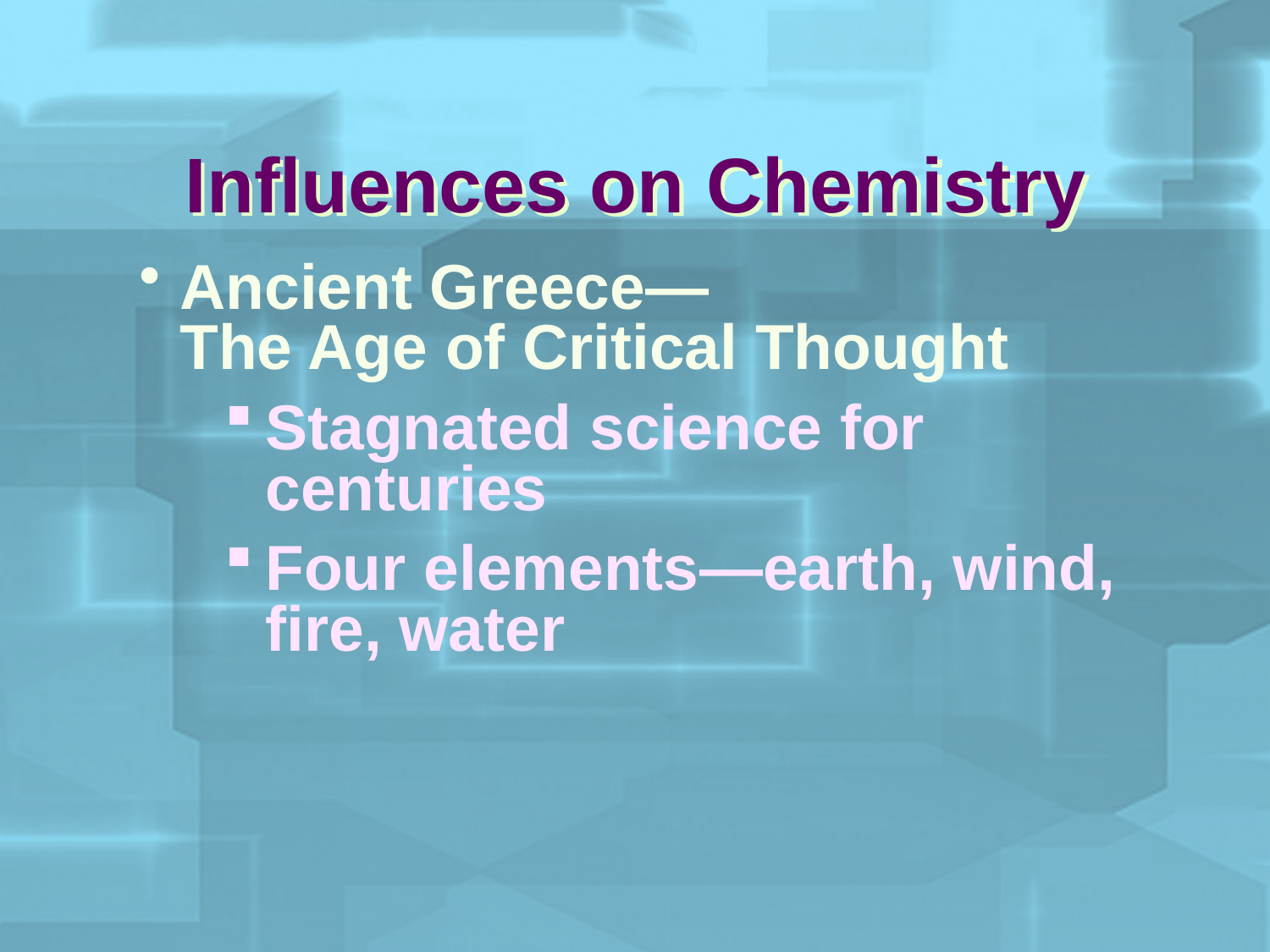

Influences on Chemistry
Ancient Greece—
The Age of Critical Thought
Stagnated science for centuries
Four elements—earth, wind, fire, water